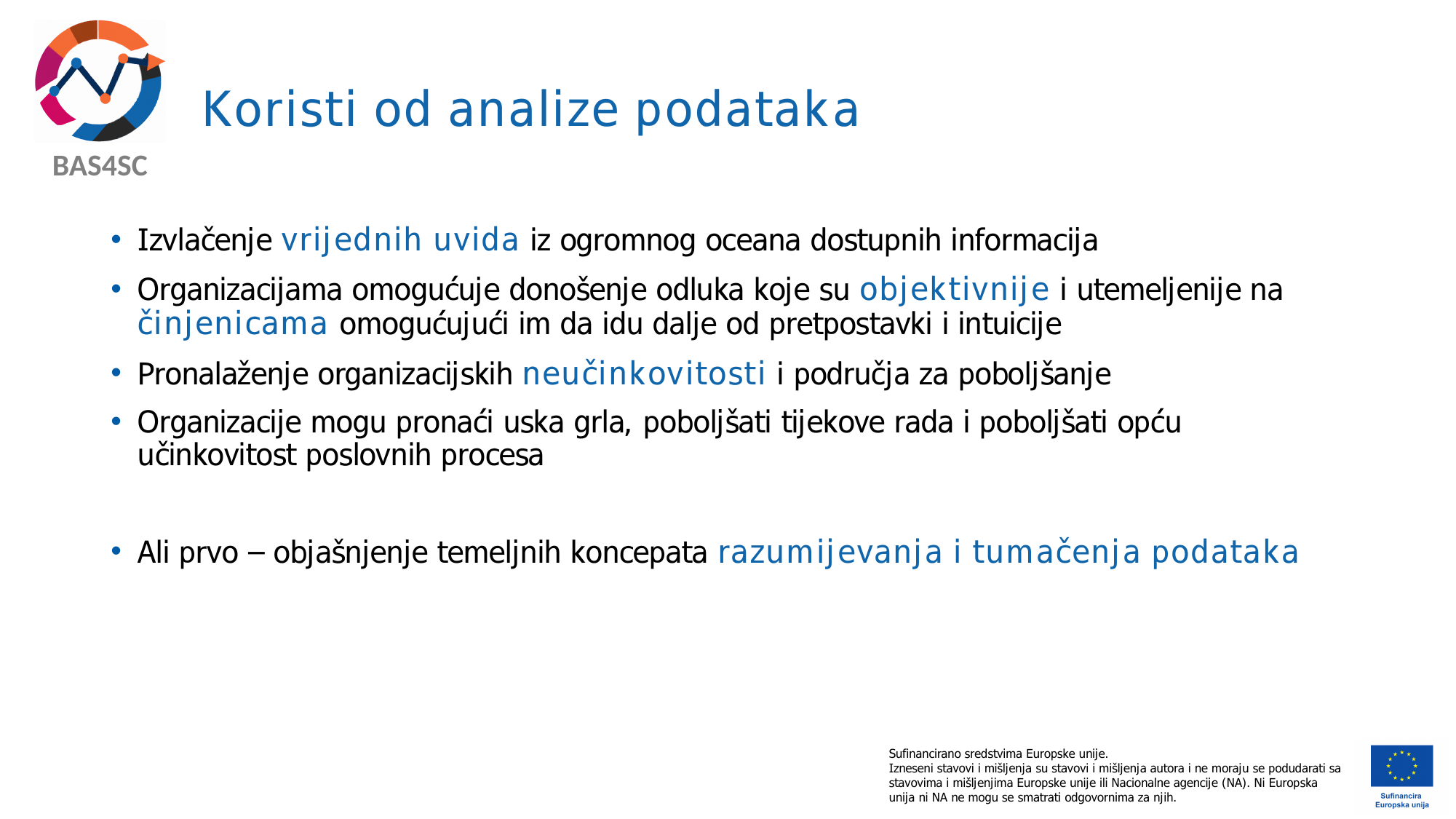

# Koristi od analize podataka
Izvlačenje vrijednih uvida iz ogromnog oceana dostupnih informacija
Organizacijama omogućuje donošenje odluka koje su objektivnije i utemeljenije na činjenicama omogućujući im da idu dalje od pretpostavki i intuicije
Pronalaženje organizacijskih neučinkovitosti i područja za poboljšanje
Organizacije mogu pronaći uska grla, poboljšati tijekove rada i poboljšati opću učinkovitost poslovnih procesa

Ali prvo – objašnjenje temeljnih koncepata razumijevanja i tumačenja podataka